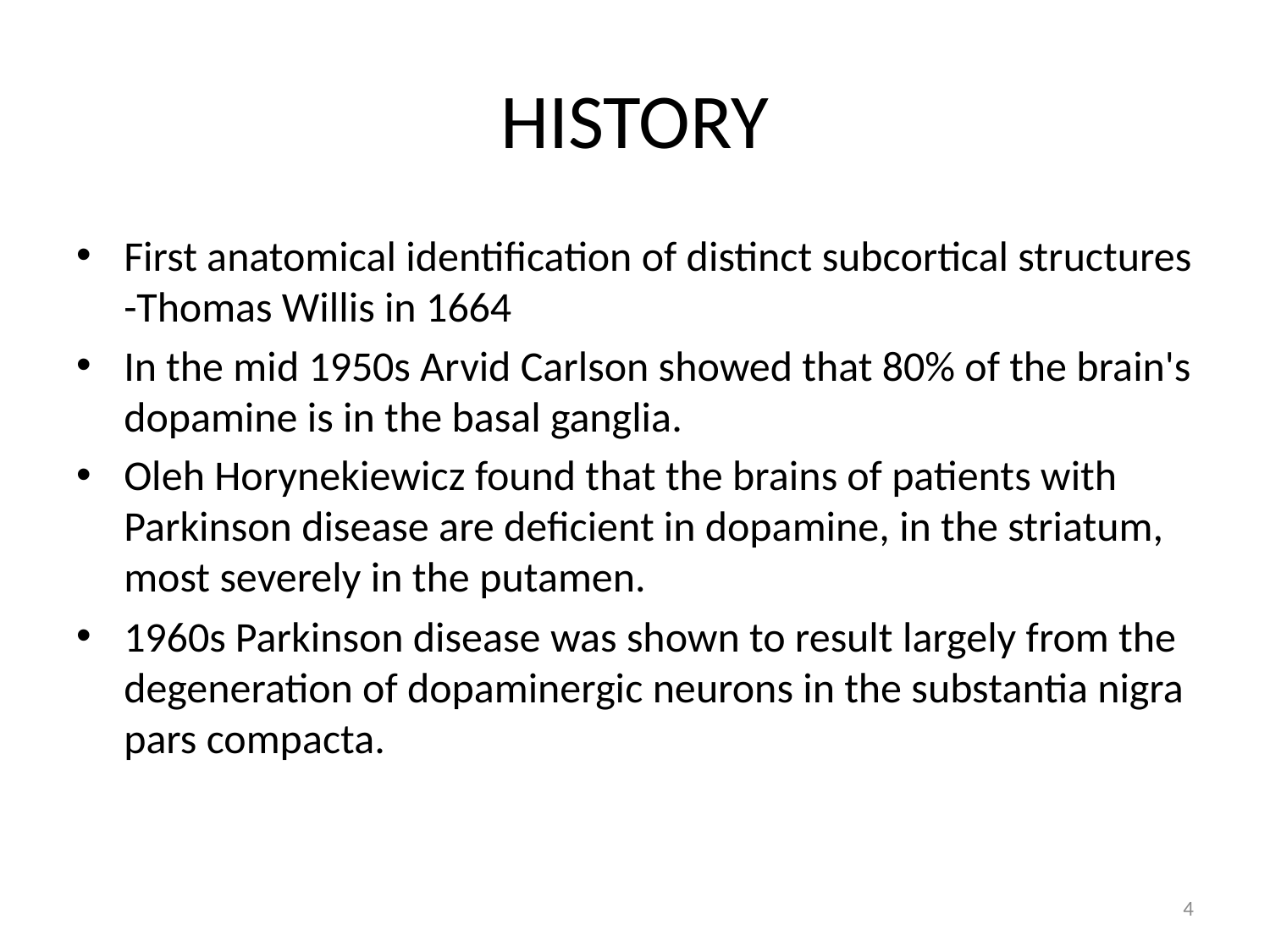

# HISTORY
First anatomical identification of distinct subcortical structures -Thomas Willis in 1664
In the mid 1950s Arvid Carlson showed that 80% of the brain's dopamine is in the basal ganglia.
Oleh Horynekiewicz found that the brains of patients with Parkinson disease are deficient in dopamine, in the striatum, most severely in the putamen.
1960s Parkinson disease was shown to result largely from the degeneration of dopaminergic neurons in the substantia nigra pars compacta.
4